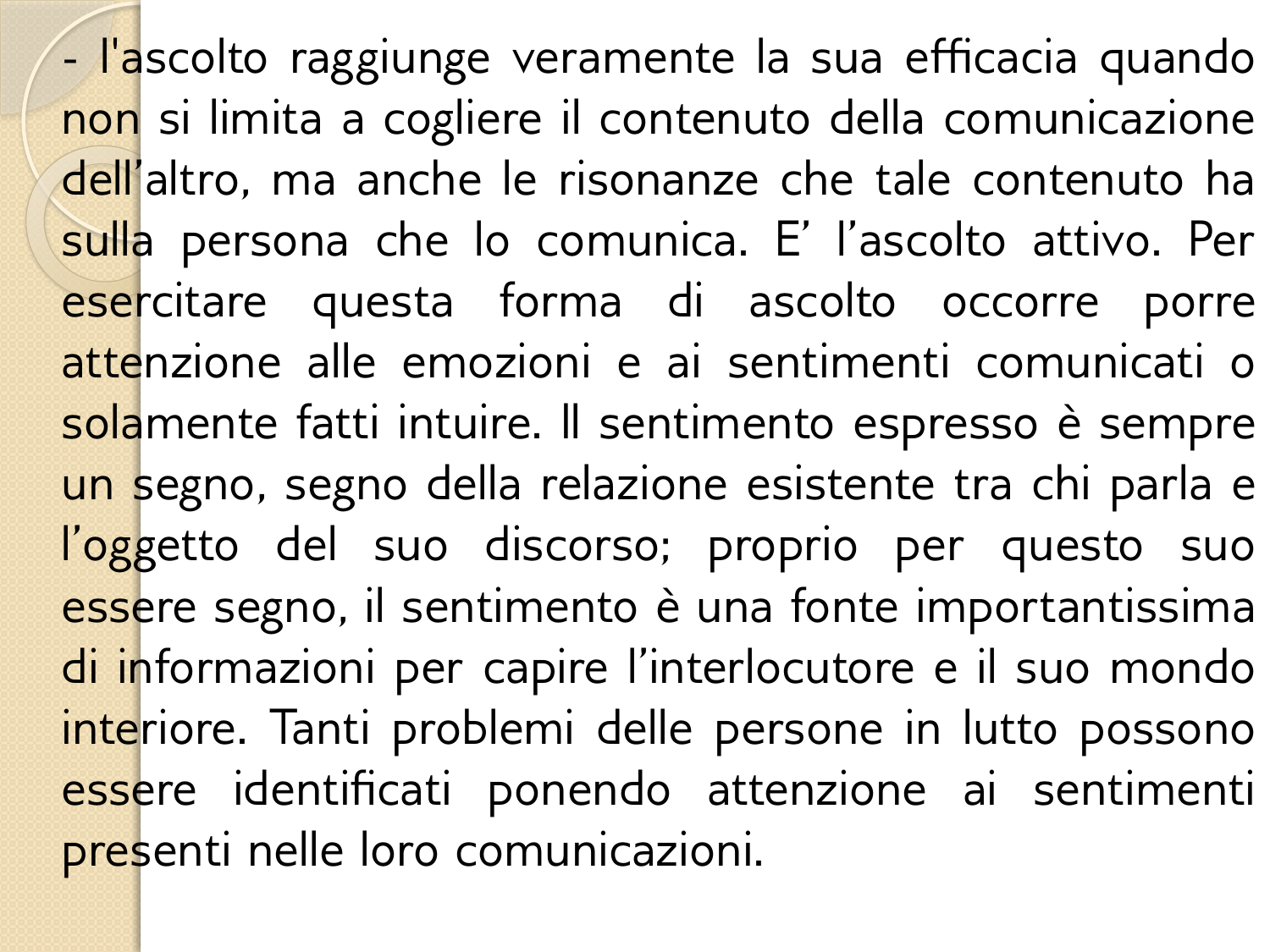

# - l'ascolto raggiunge veramente la sua efficacia quando non si limita a cogliere il contenuto della comunicazione dell’altro, ma anche le risonanze che tale contenuto ha sulla persona che lo comunica. E’ l’ascolto attivo. Per esercitare questa forma di ascolto occorre porre attenzione alle emozioni e ai sentimenti comunicati o solamente fatti intuire. Il sentimento espresso è sempre un segno, segno della relazione esistente tra chi parla e l’oggetto del suo discorso; proprio per questo suo essere segno, il sentimento è una fonte importantissima di informazioni per capire l’interlocutore e il suo mondo interiore. Tanti problemi delle persone in lutto possono essere identificati ponendo attenzione ai sentimenti presenti nelle loro comunicazioni.